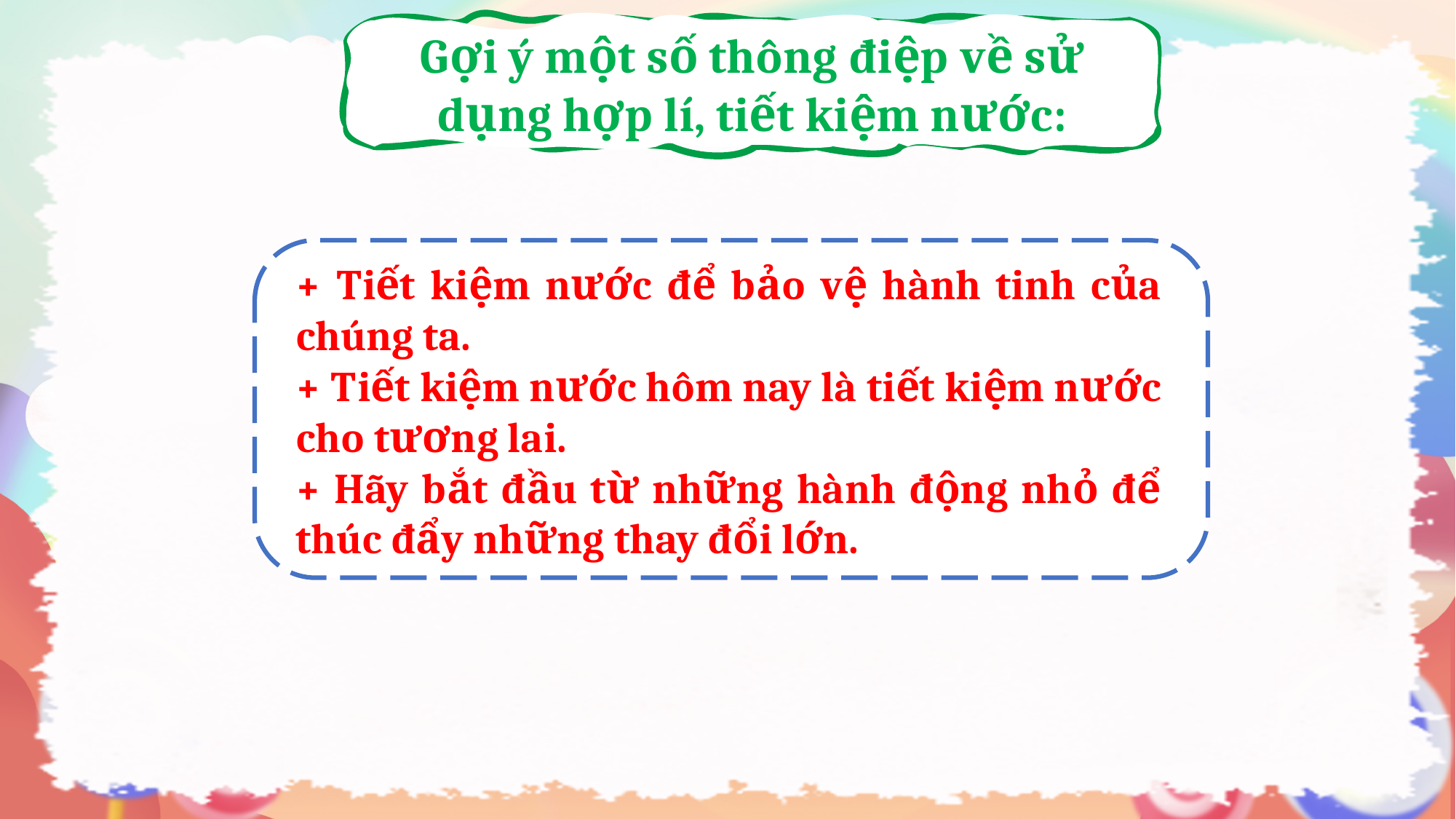

Gợi ý một số thông điệp về sử dụng hợp lí, tiết kiệm nước:

+ Tiết kiệm nước để bảo vệ hành tinh của chúng ta.
+ Tiết kiệm nước hôm nay là tiết kiệm nước cho tương lai.
+ Hãy bắt đầu từ những hành động nhỏ để thúc đẩy những thay đổi lớn.